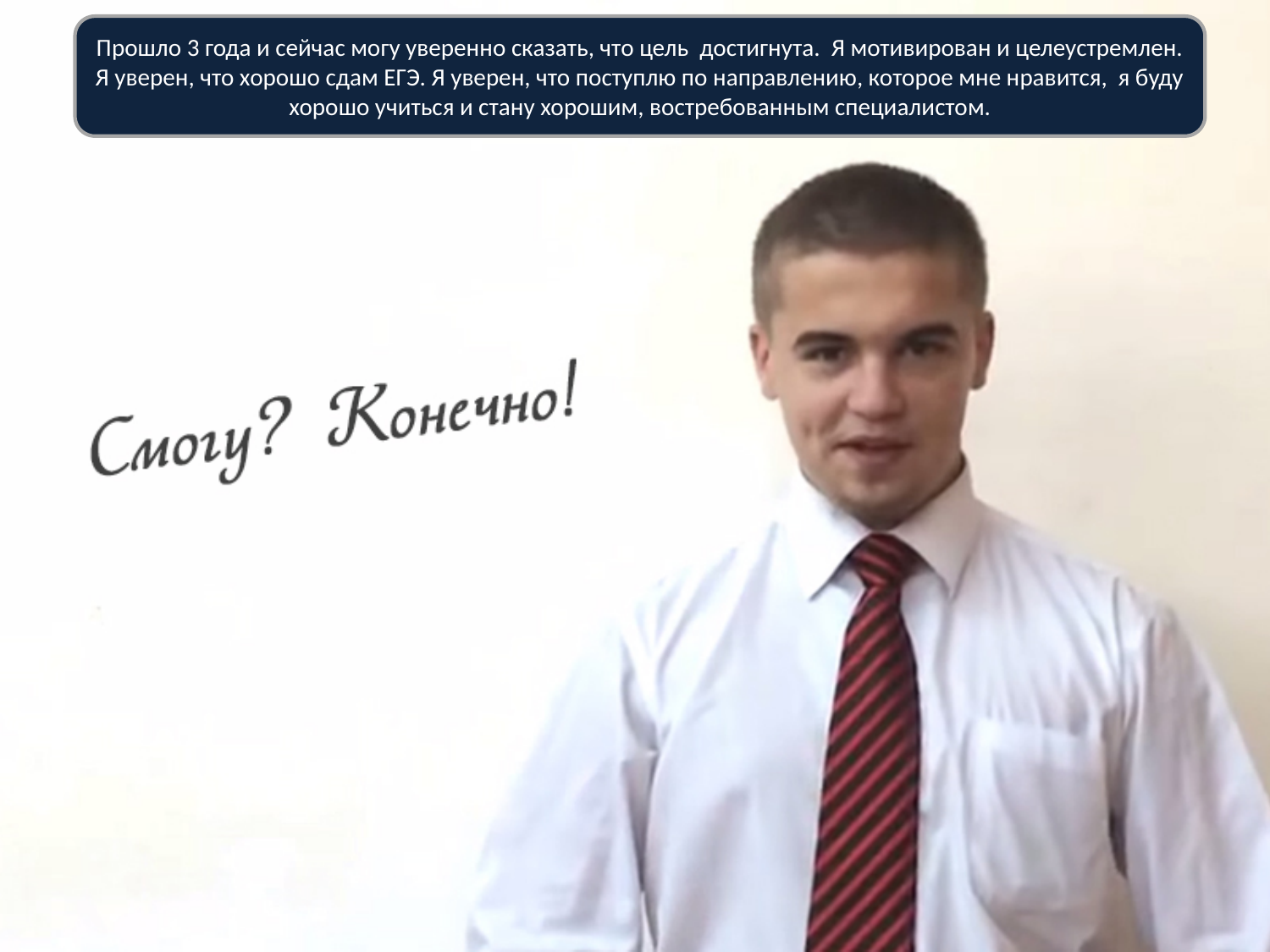

Прошло 3 года и сейчас могу уверенно сказать, что цель  достигнута.  Я мотивирован и целеустремлен. Я уверен, что хорошо сдам ЕГЭ. Я уверен, что поступлю по направлению, которое мне нравится,  я буду хорошо учиться и стану хорошим, востребованным специалистом.